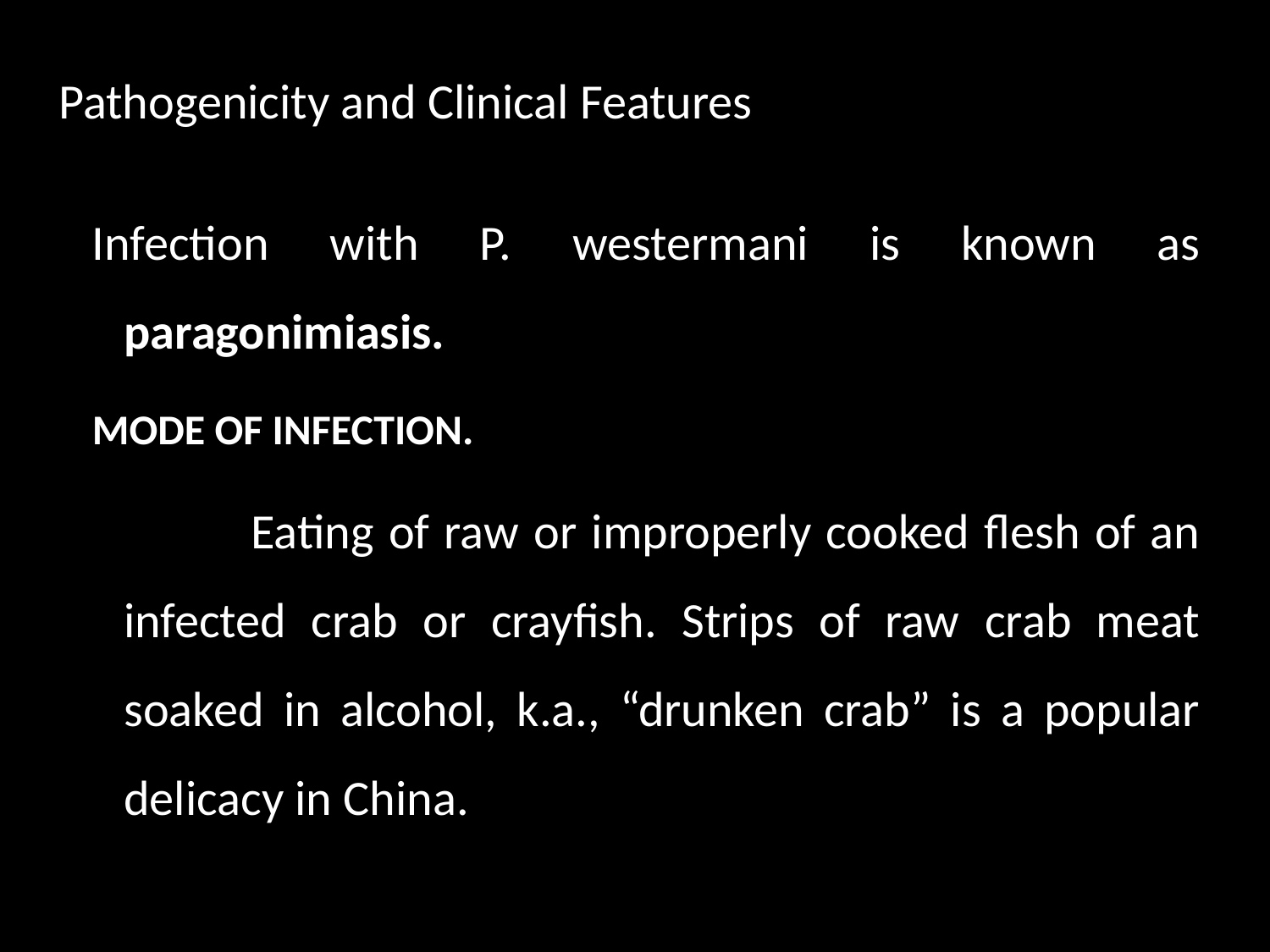

# Pathogenicity and Clinical Features
Infection with P. westermani is known as paragonimiasis.
MODE OF INFECTION.
		Eating of raw or improperly cooked flesh of an infected crab or crayfish. Strips of raw crab meat soaked in alcohol, k.a., “drunken crab” is a popular delicacy in China.